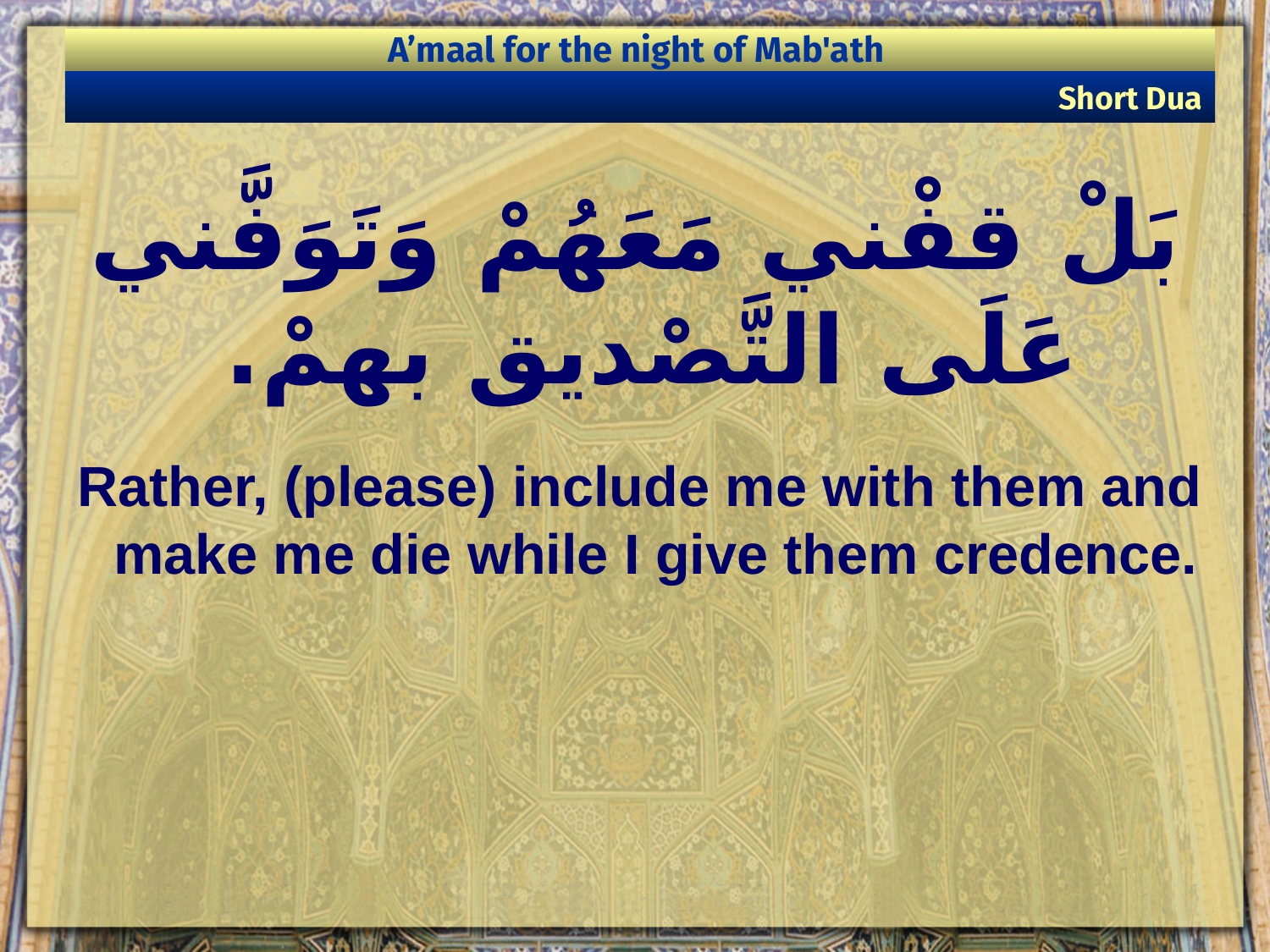

A’maal for the night of Mab'ath
Short Dua
# بَلْ قفْني مَعَهُمْ وَتَوَفَّني عَلَى التَّصْديق بهمْ.
Rather, (please) include me with them and make me die while I give them credence.